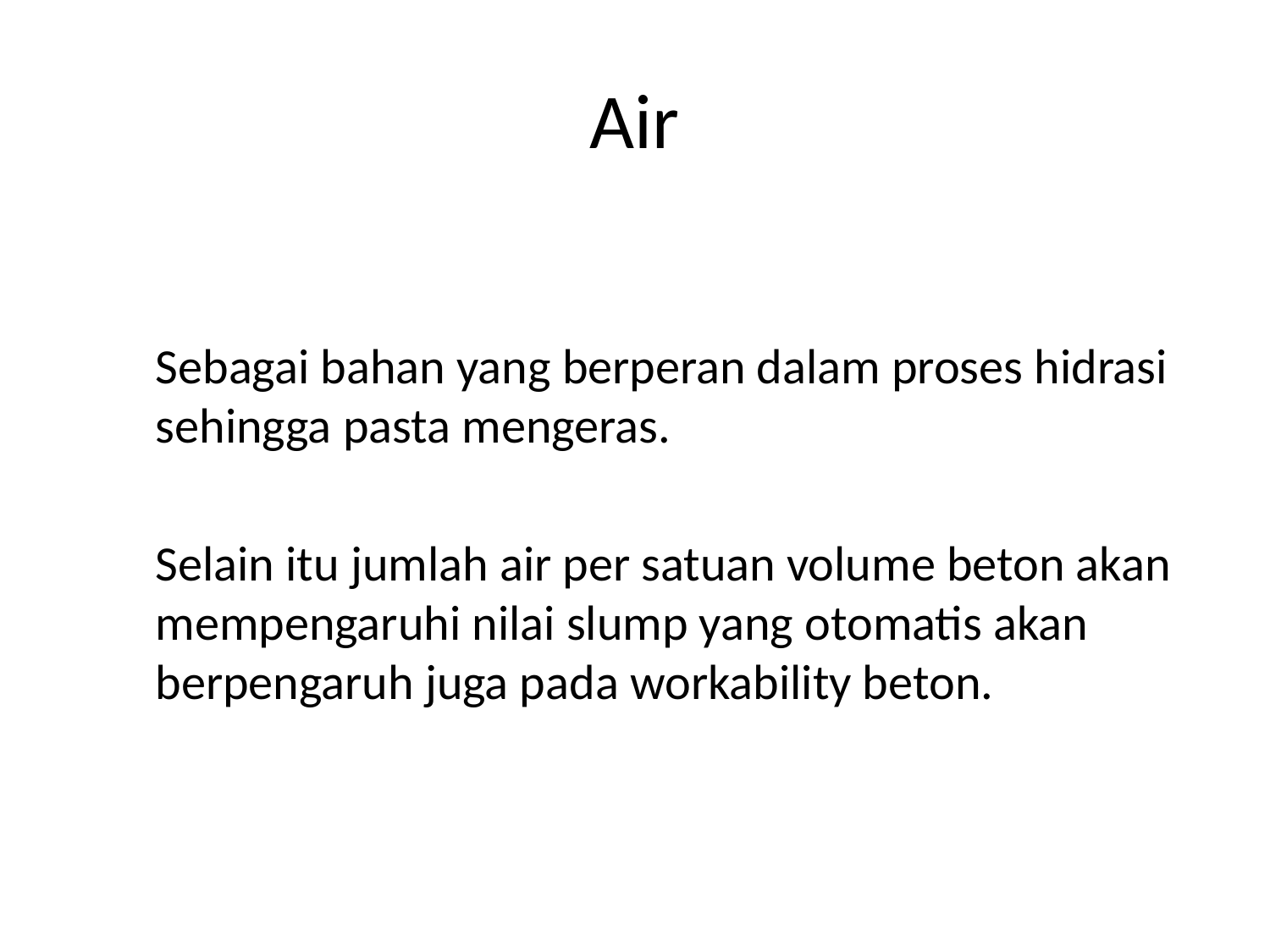

# Air
	Sebagai bahan yang berperan dalam proses hidrasi sehingga pasta mengeras.

	Selain itu jumlah air per satuan volume beton akan mempengaruhi nilai slump yang otomatis akan berpengaruh juga pada workability beton.